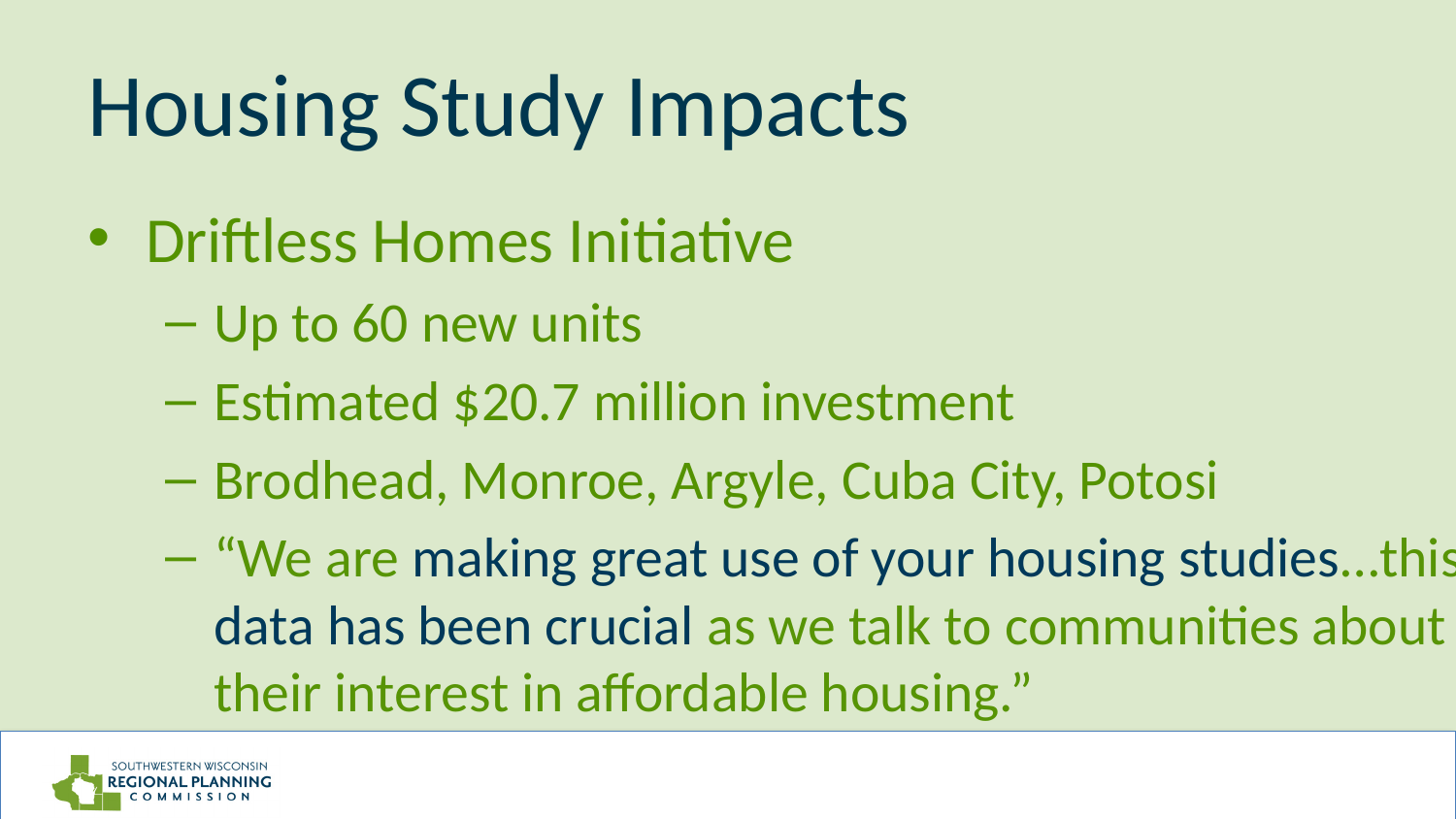

# Housing Study Impacts
Driftless Homes Initiative
Up to 60 new units
Estimated $20.7 million investment
Brodhead, Monroe, Argyle, Cuba City, Potosi
“We are making great use of your housing studies…this data has been crucial as we talk to communities about their interest in affordable housing.”